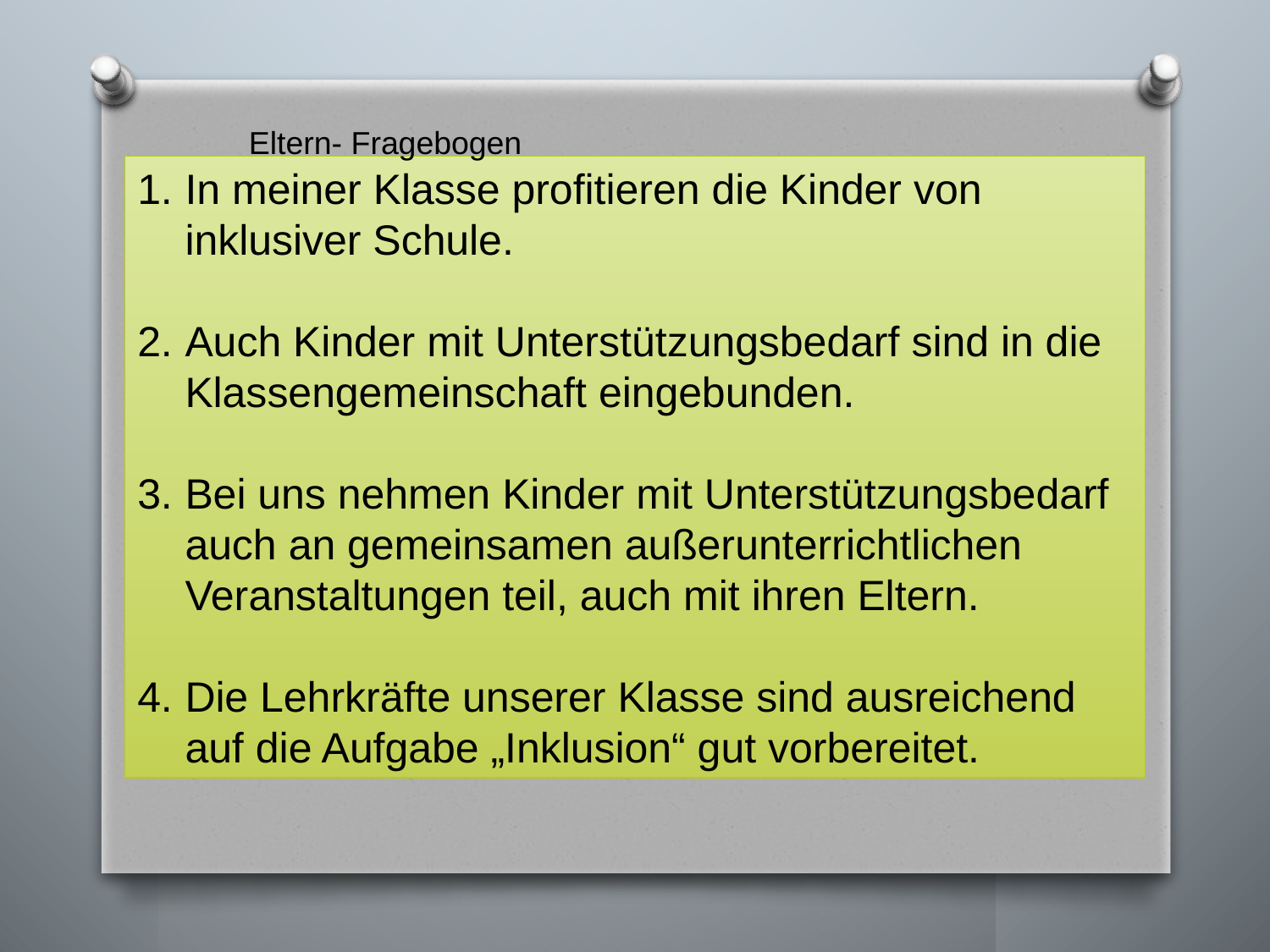

Eltern- Fragebogen
In meiner Klasse profitieren die Kinder von inklusiver Schule.
Auch Kinder mit Unterstützungsbedarf sind in die Klassengemeinschaft eingebunden.
Bei uns nehmen Kinder mit Unterstützungsbedarf auch an gemeinsamen außerunterrichtlichen Veranstaltungen teil, auch mit ihren Eltern.
Die Lehrkräfte unserer Klasse sind ausreichend auf die Aufgabe „Inklusion“ gut vorbereitet.